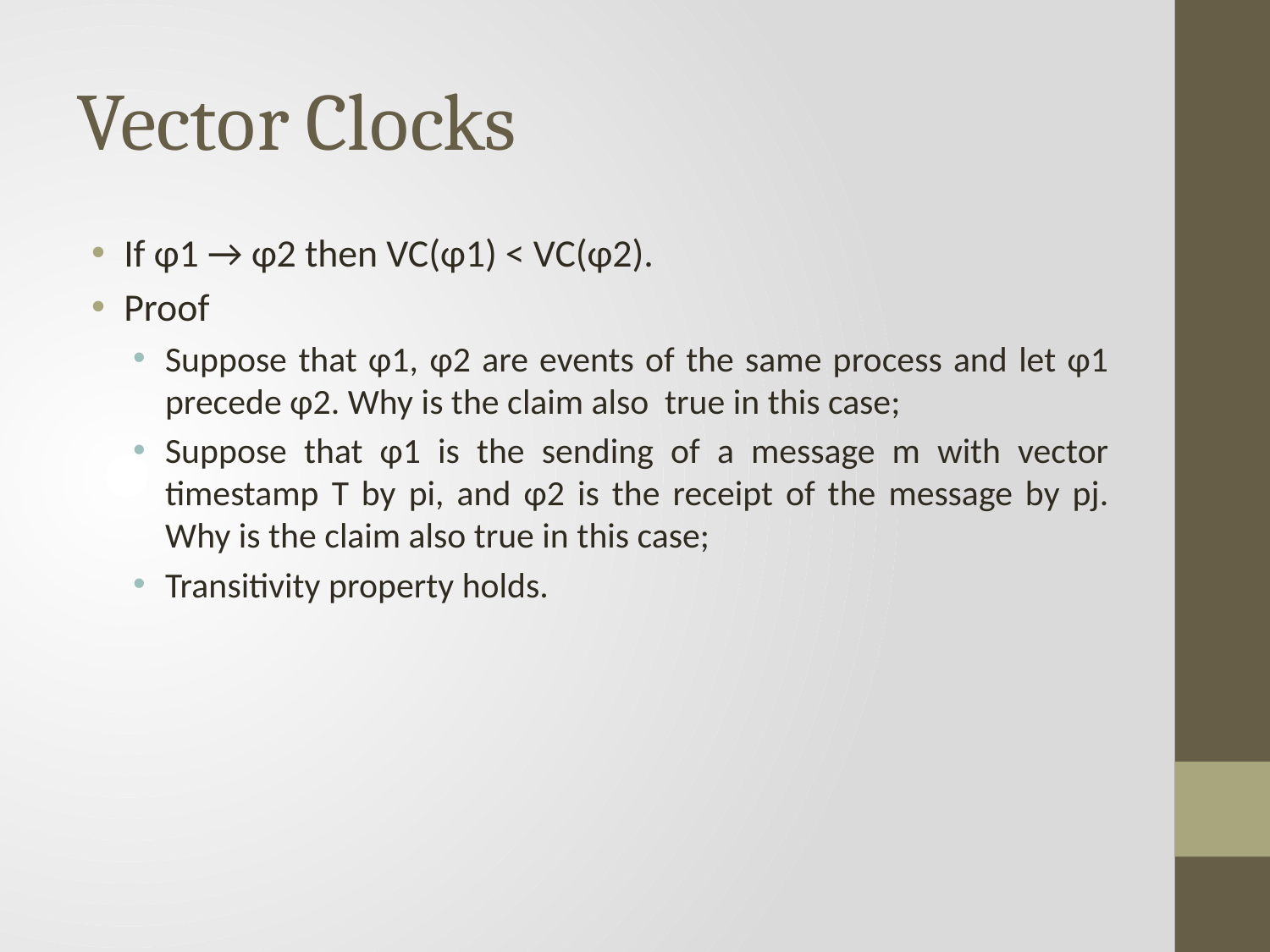

# Vector Clocks
If φ1 → φ2 then VC(φ1) < VC(φ2).
Proof
Suppose that φ1, φ2 are events of the same process and let φ1 precede φ2. Why is the claim also  true in this case;
Suppose that φ1 is the sending of a message m with vector timestamp T by pi, and φ2 is the receipt of the message by pj. Why is the claim also true in this case;
Transitivity property holds.